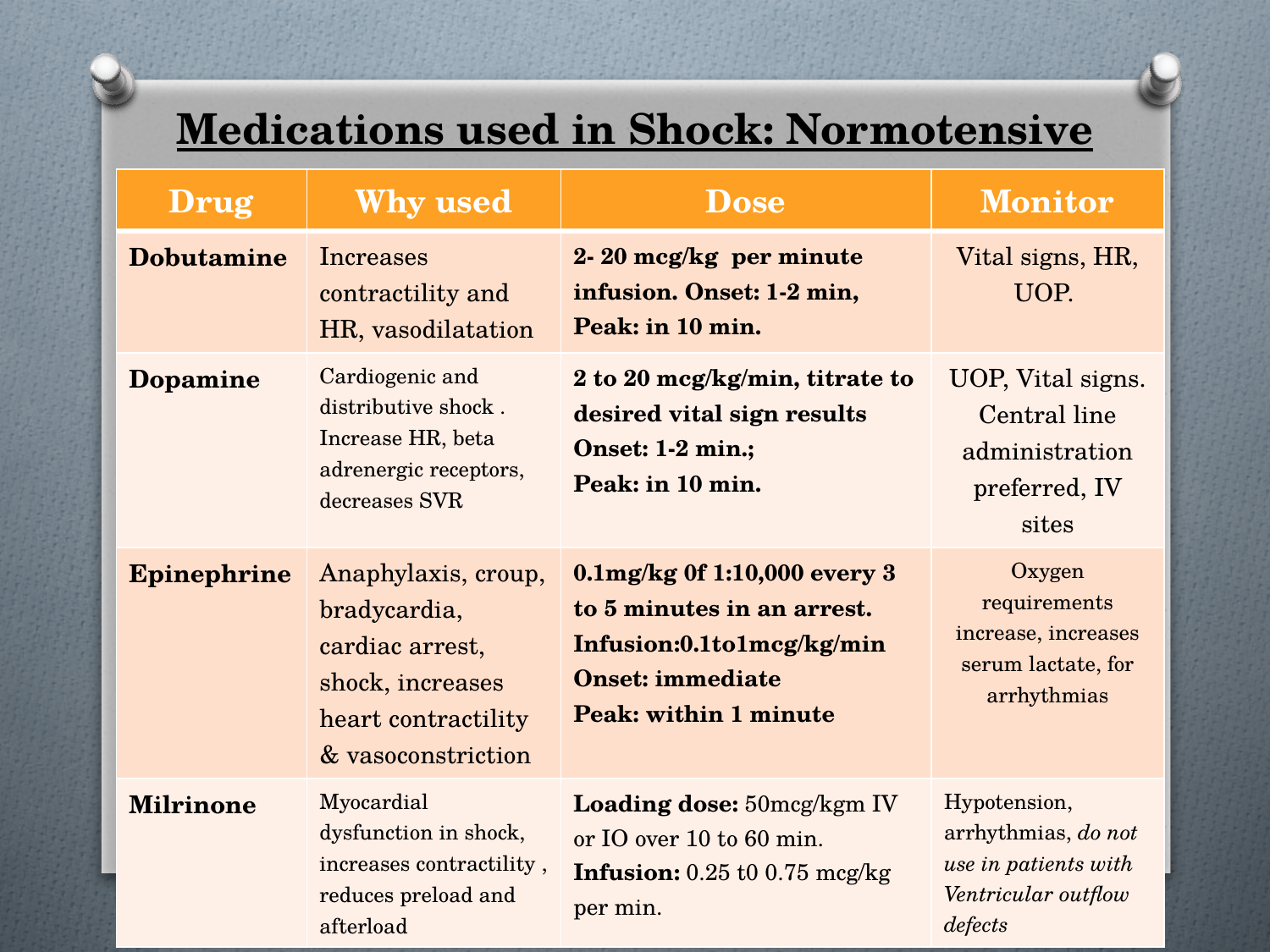

# Medications used in Shock: Normotensive
| Drug | Why used | Dose | Monitor |
| --- | --- | --- | --- |
| Dobutamine | Increases contractility and HR, vasodilatation | 2- 20 mcg/kg per minute infusion. Onset: 1-2 min, Peak: in 10 min. | Vital signs, HR, UOP. |
| Dopamine | Cardiogenic and distributive shock . Increase HR, beta adrenergic receptors, decreases SVR | 2 to 20 mcg/kg/min, titrate to desired vital sign results Onset: 1-2 min.; Peak: in 10 min. | UOP, Vital signs. Central line administration preferred, IV sites |
| Epinephrine | Anaphylaxis, croup, bradycardia, cardiac arrest, shock, increases heart contractility & vasoconstriction | 0.1mg/kg 0f 1:10,000 every 3 to 5 minutes in an arrest. Infusion:0.1to1mcg/kg/min Onset: immediate Peak: within 1 minute | Oxygen requirements increase, increases serum lactate, for arrhythmias |
| Milrinone | Myocardial dysfunction in shock, increases contractility , reduces preload and afterload | Loading dose: 50mcg/kgm IV or IO over 10 to 60 min. Infusion: 0.25 t0 0.75 mcg/kg per min. | Hypotension, arrhythmias, do not use in patients with Ventricular outflow defects |